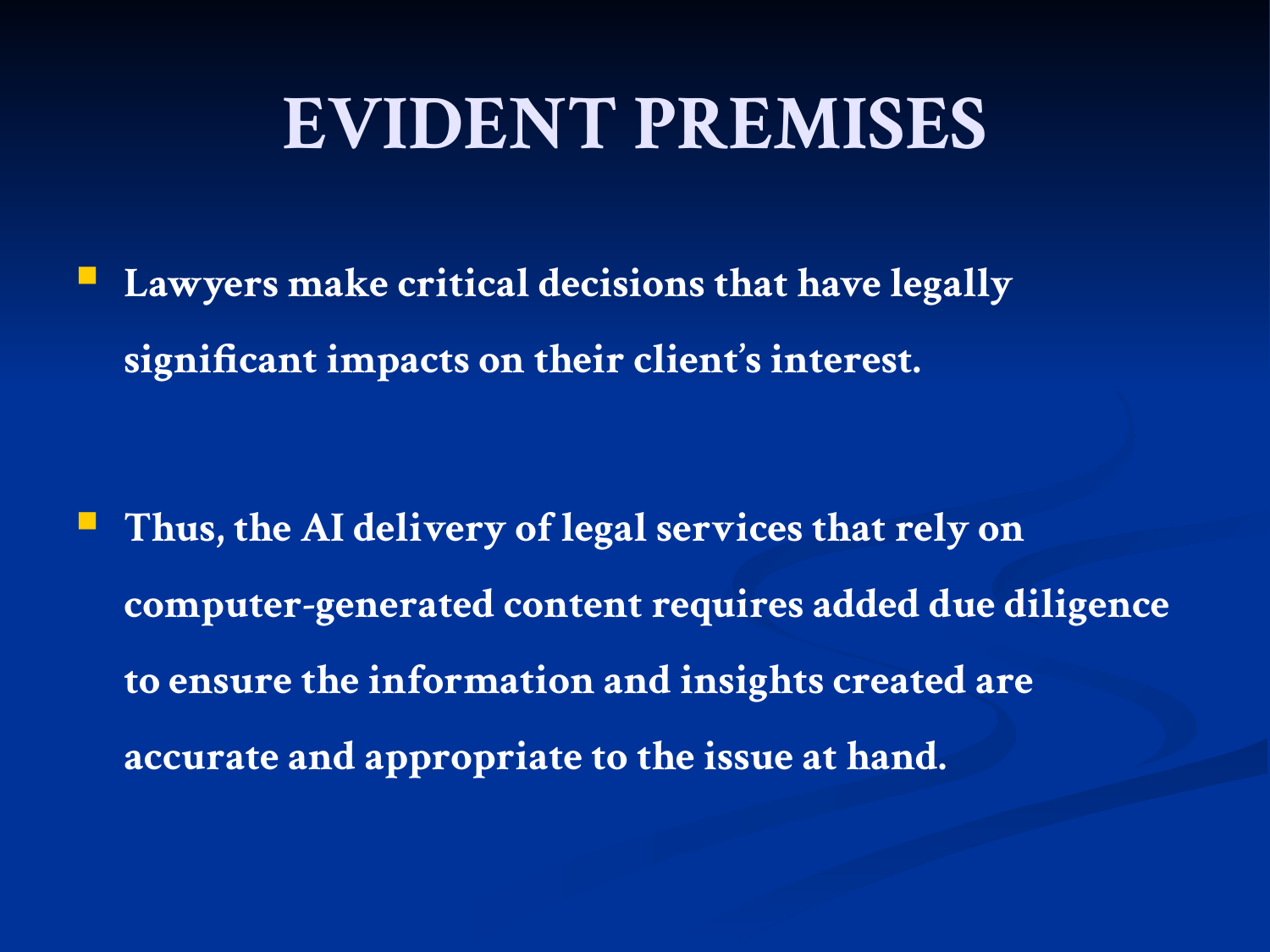

# EVIDENT PREMISES
Lawyers make critical decisions that have legally significant impacts on their client’s interest.

Thus, the AI delivery of legal services that rely on computer-generated content requires added due diligence to ensure the information and insights created are accurate and appropriate to the issue at hand.